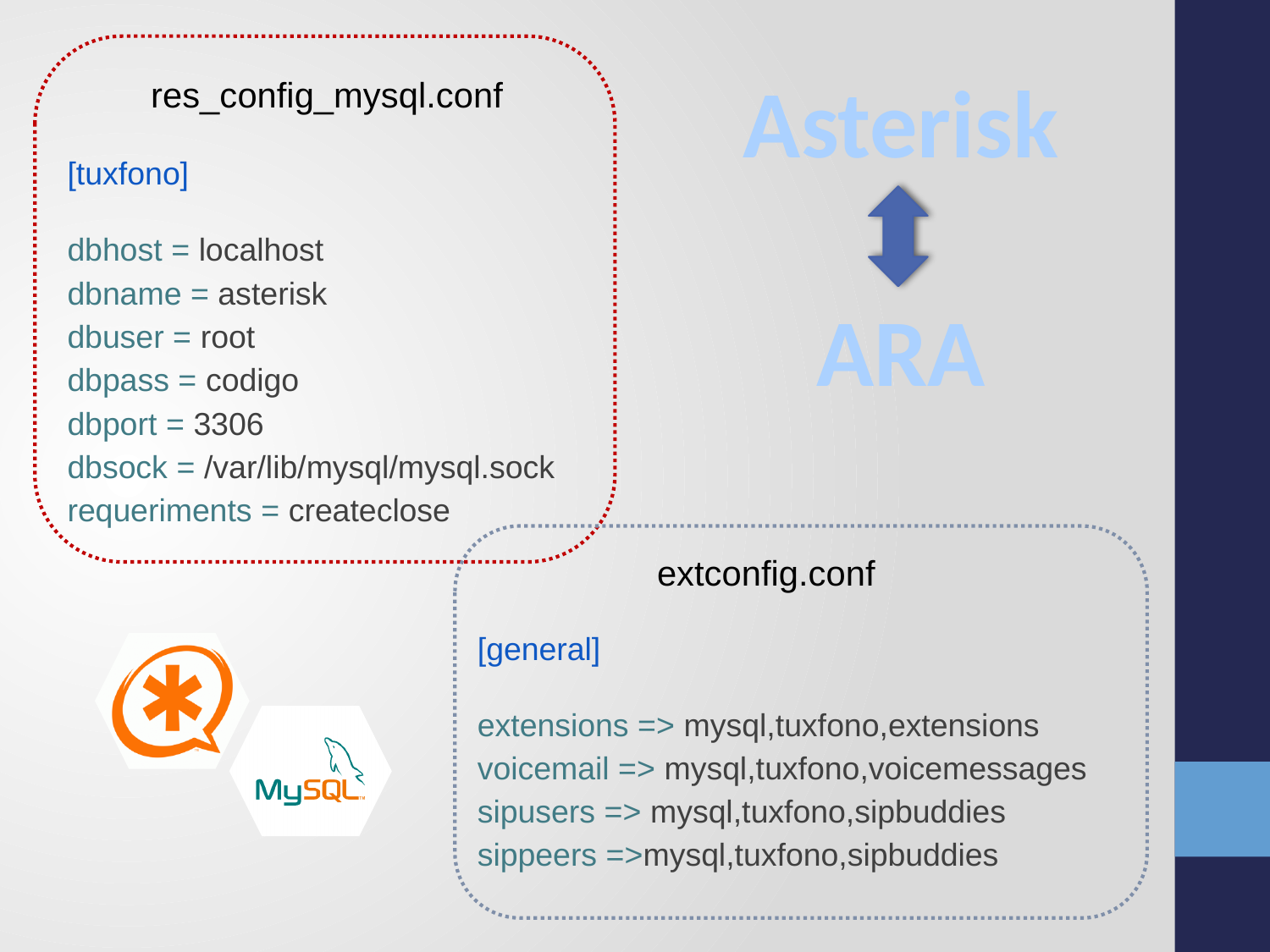

res_config_mysql.conf
[tuxfono]

dbhost = localhost
dbname = asterisk
dbuser = root
dbpass = codigo
dbport = 3306
dbsock = /var/lib/mysql/mysql.sock
requeriments = createclose
Asterisk

ARA

extconfig.conf
[general]

extensions => mysql,tuxfono,extensions
voicemail => mysql,tuxfono,voicemessages
sipusers => mysql,tuxfono,sipbuddies
sippeers =>mysql,tuxfono,sipbuddies